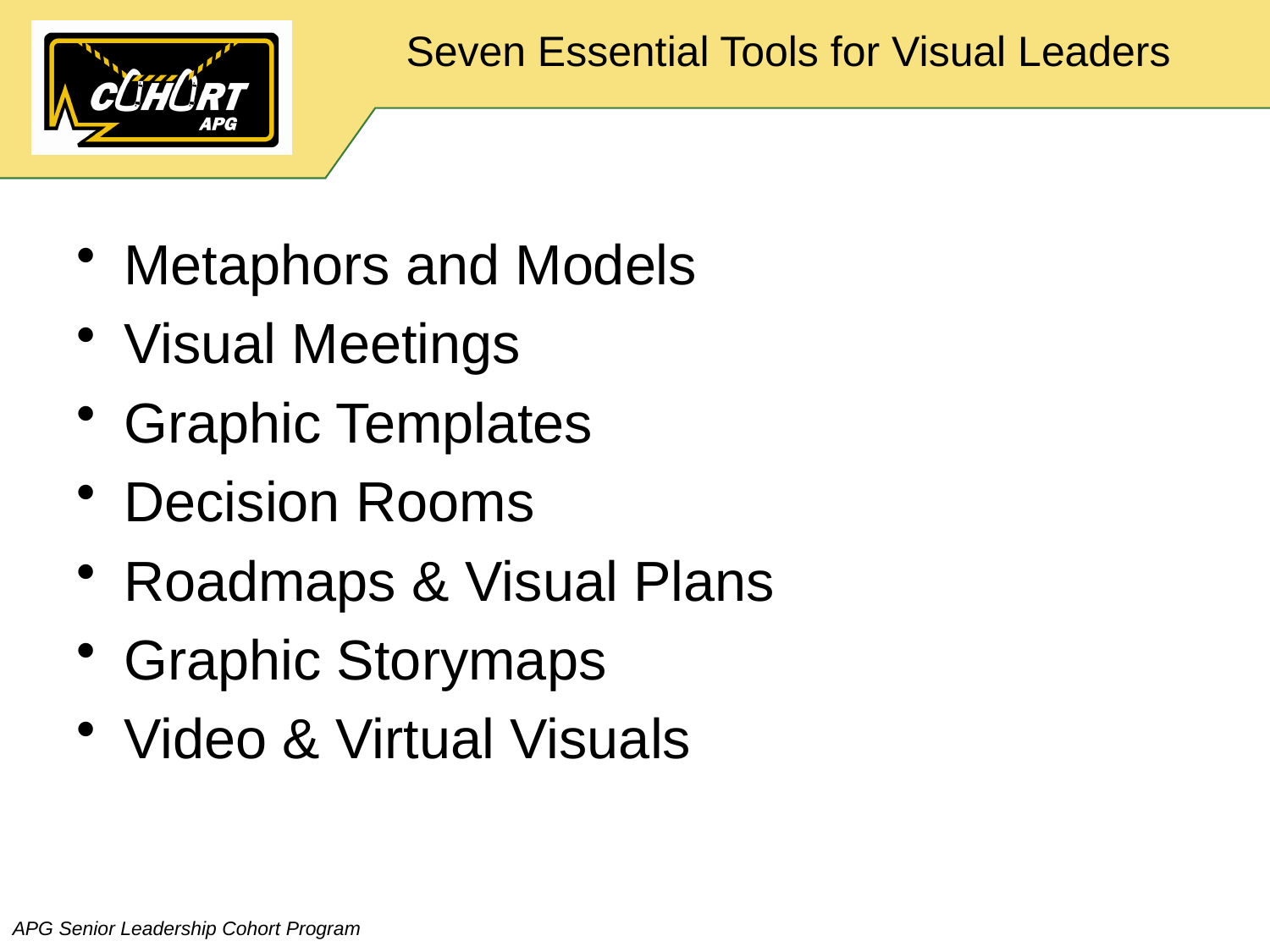

# Seven Essential Tools for Visual Leaders
Metaphors and Models
Visual Meetings
Graphic Templates
Decision Rooms
Roadmaps & Visual Plans
Graphic Storymaps
Video & Virtual Visuals